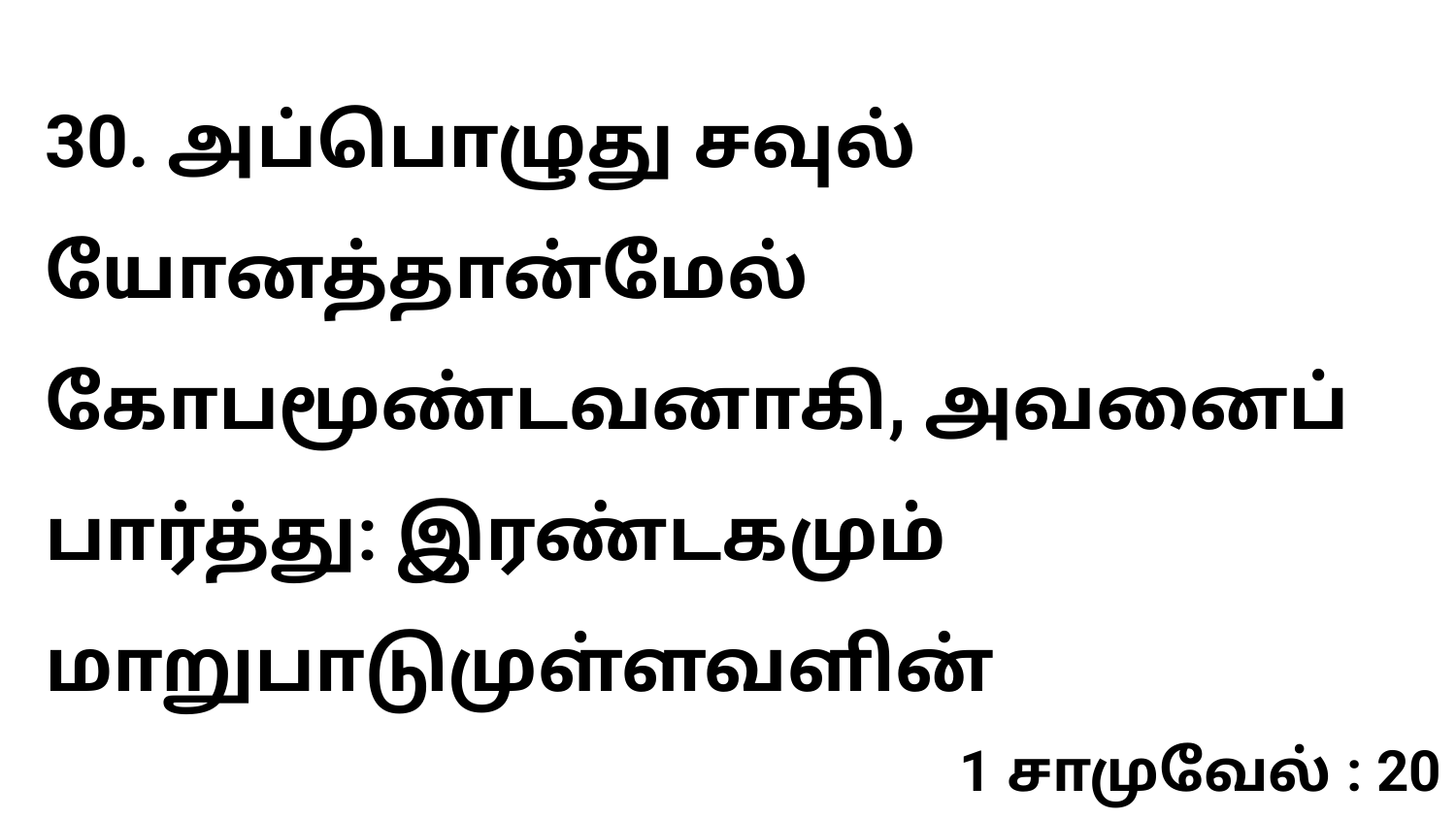

30. அப்பொழுது சவுல் யோனத்தான்மேல் கோபமூண்டவனாகி, அவனைப் பார்த்து: இரண்டகமும் மாறுபாடுமுள்ளவளின்
1 சாமுவேல் : 20